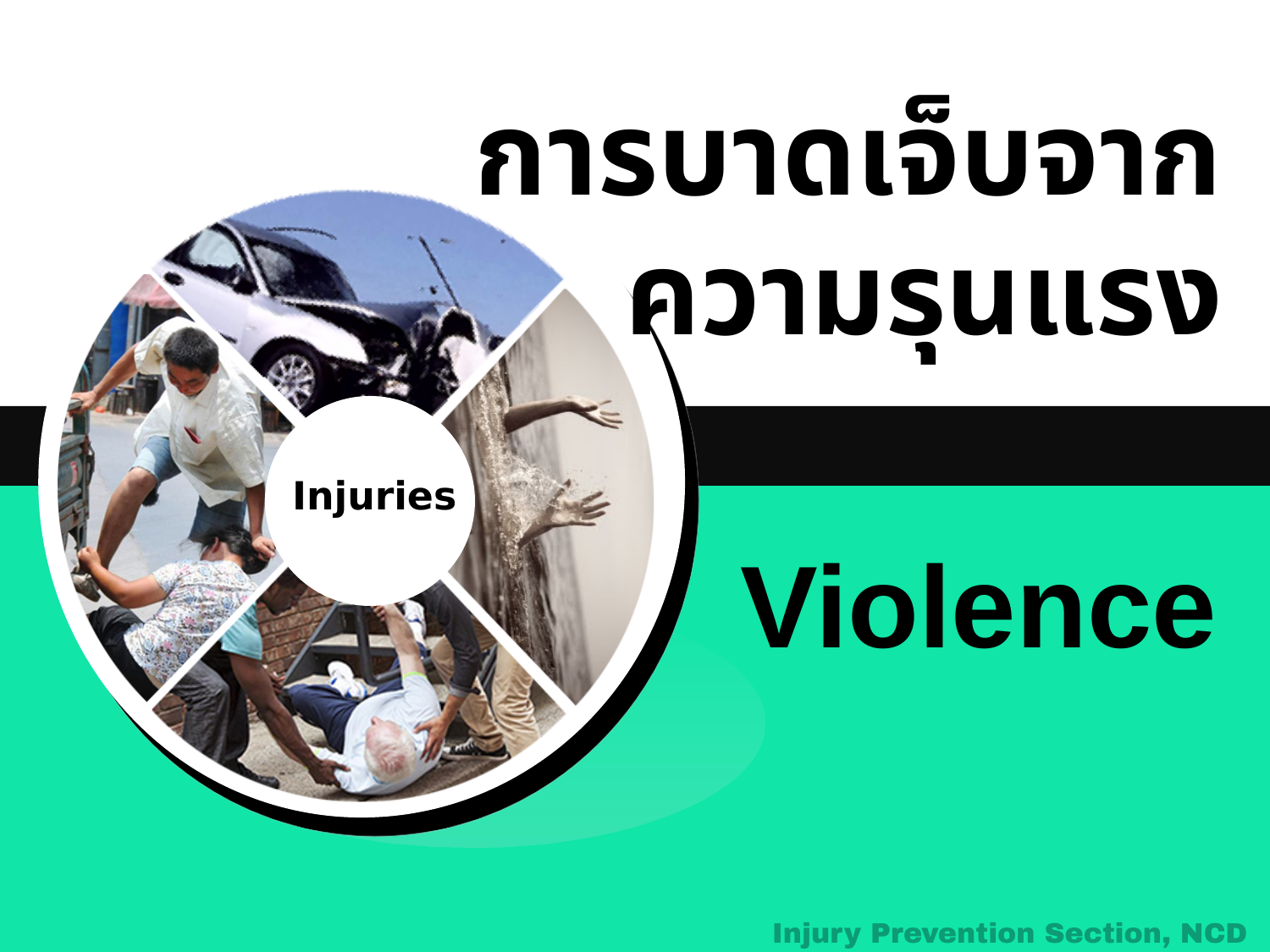

การบาดเจ็บจาก
ความรุนแรง
Violence
Injury Prevention Section, NCD